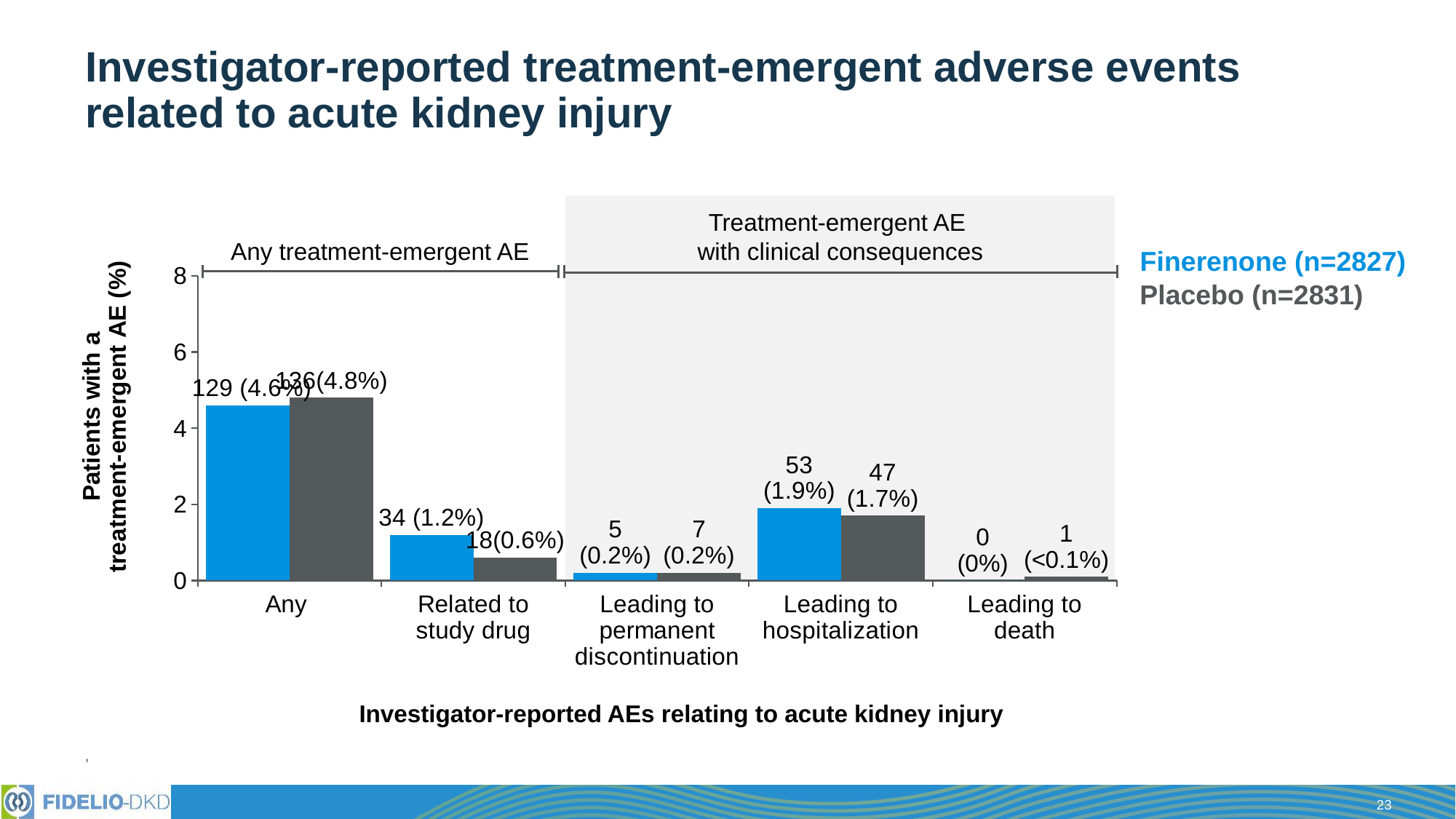

# Investigator-reported treatment-emergent adverse events related to acute kidney injury

### Chart

| Category | Finerenone (n=2827) | Placebo (n=2831) |
|---|---|---|
| Any  | 4.6 | 4.8 |
| Related to study drug | 1.2 | 0.6 |
| Leading to permanent discontinuation | 0.2 | 0.2 |
| Leading to hospitalization | 1.9 | 1.7 |
| Leading to death | 0.0 | 0.1 |
Any treatment-emergent AE
Treatment-emergent AE
with clinical consequences
Finerenone (n=2827)
Placebo (n=2831)
Investigator-reported AEs relating to acute kidney injury
’
23